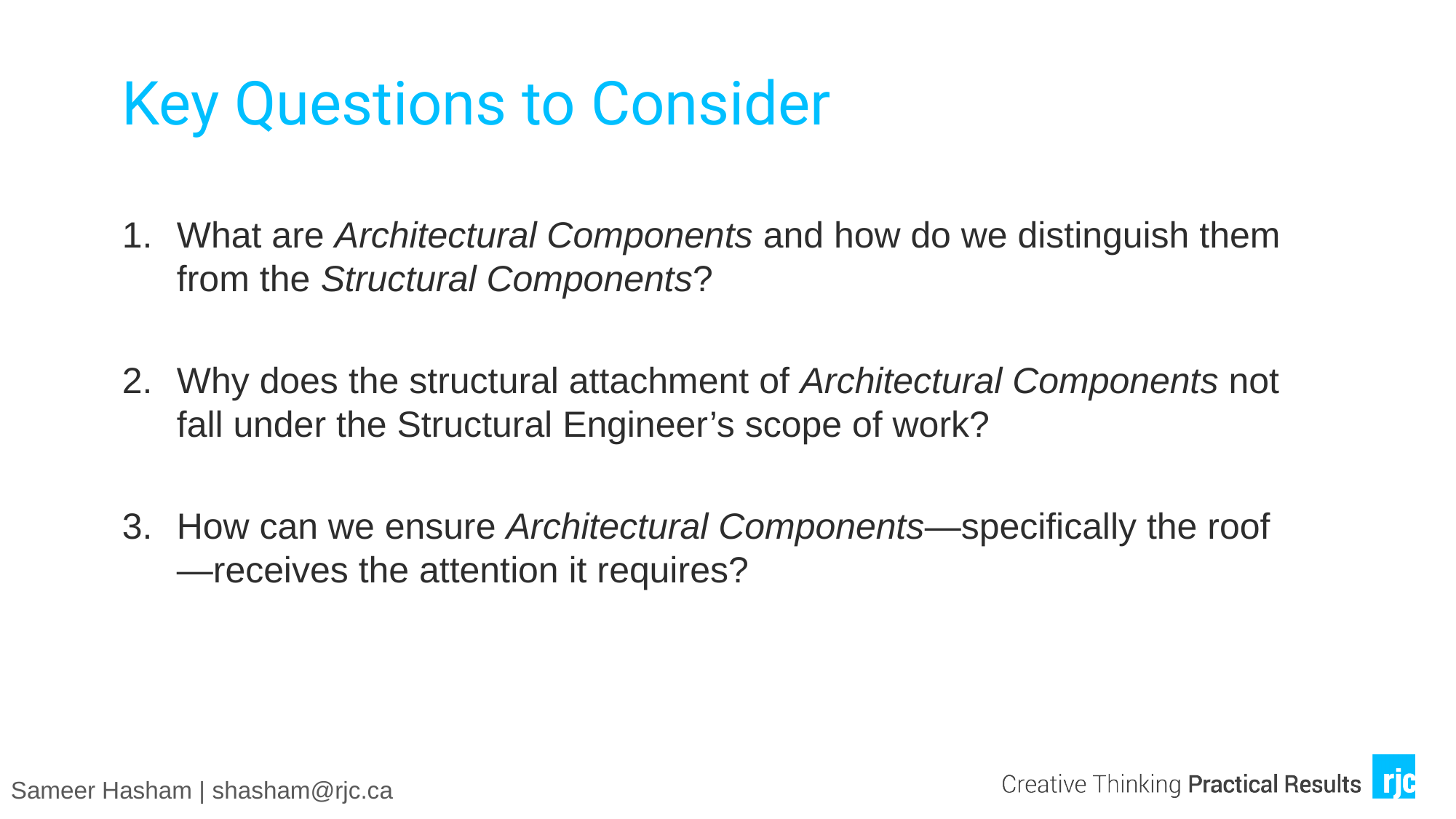

# Key Questions to Consider

What are Architectural Components and how do we distinguish them from the Structural Components?

Why does the structural attachment of Architectural Components not fall under the Structural Engineer’s scope of work?

How can we ensure Architectural Components—specifically the roof—receives the attention it requires?

Sameer Hasham | shasham@rjc.ca